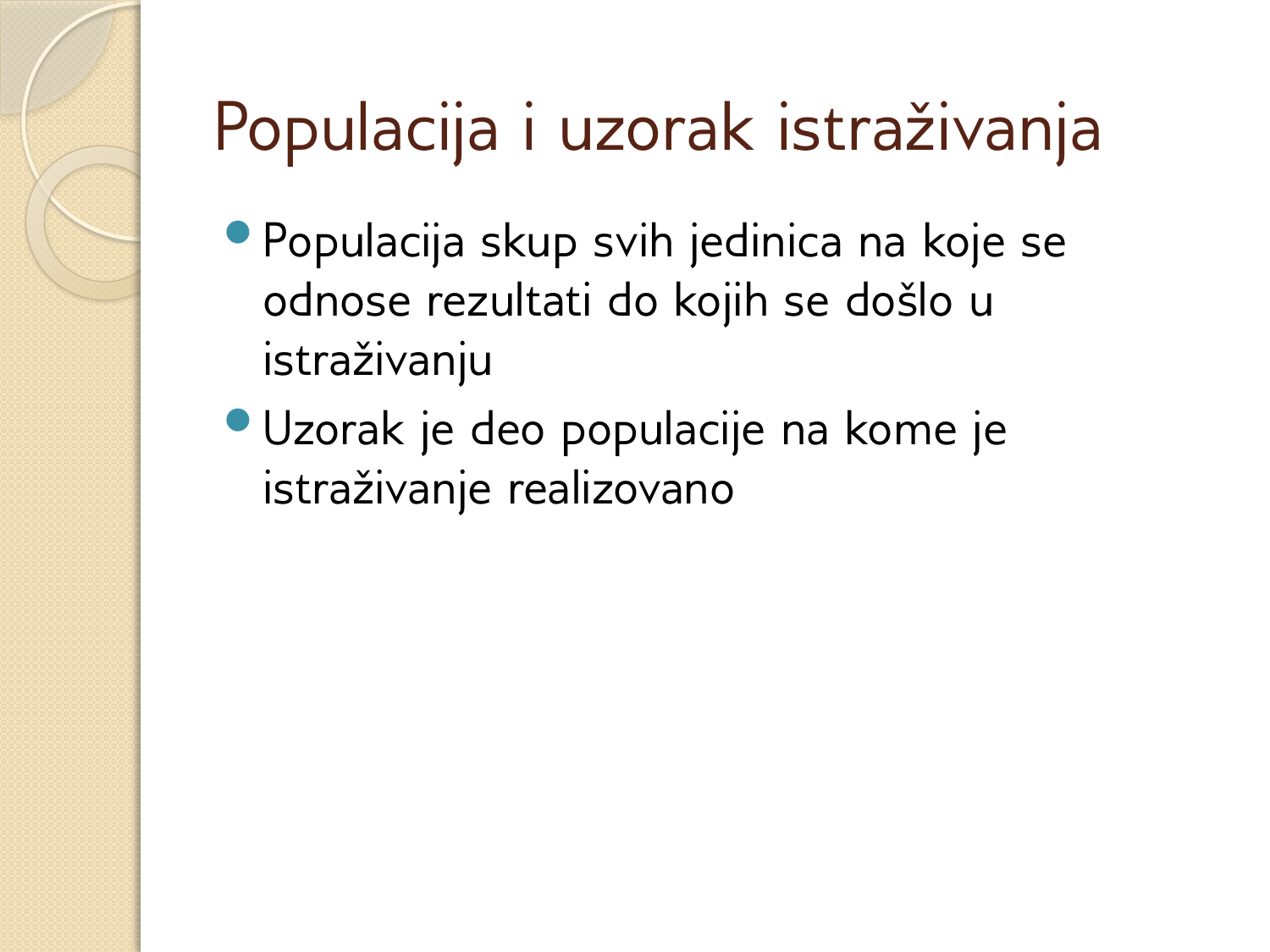

# Populacija i uzorak istraživanja
Populacija skup svih jedinica na koje se odnose rezultati do kojih se došlo u istraživanju
Uzorak je deo populacije na kome je istraživanje realizovano